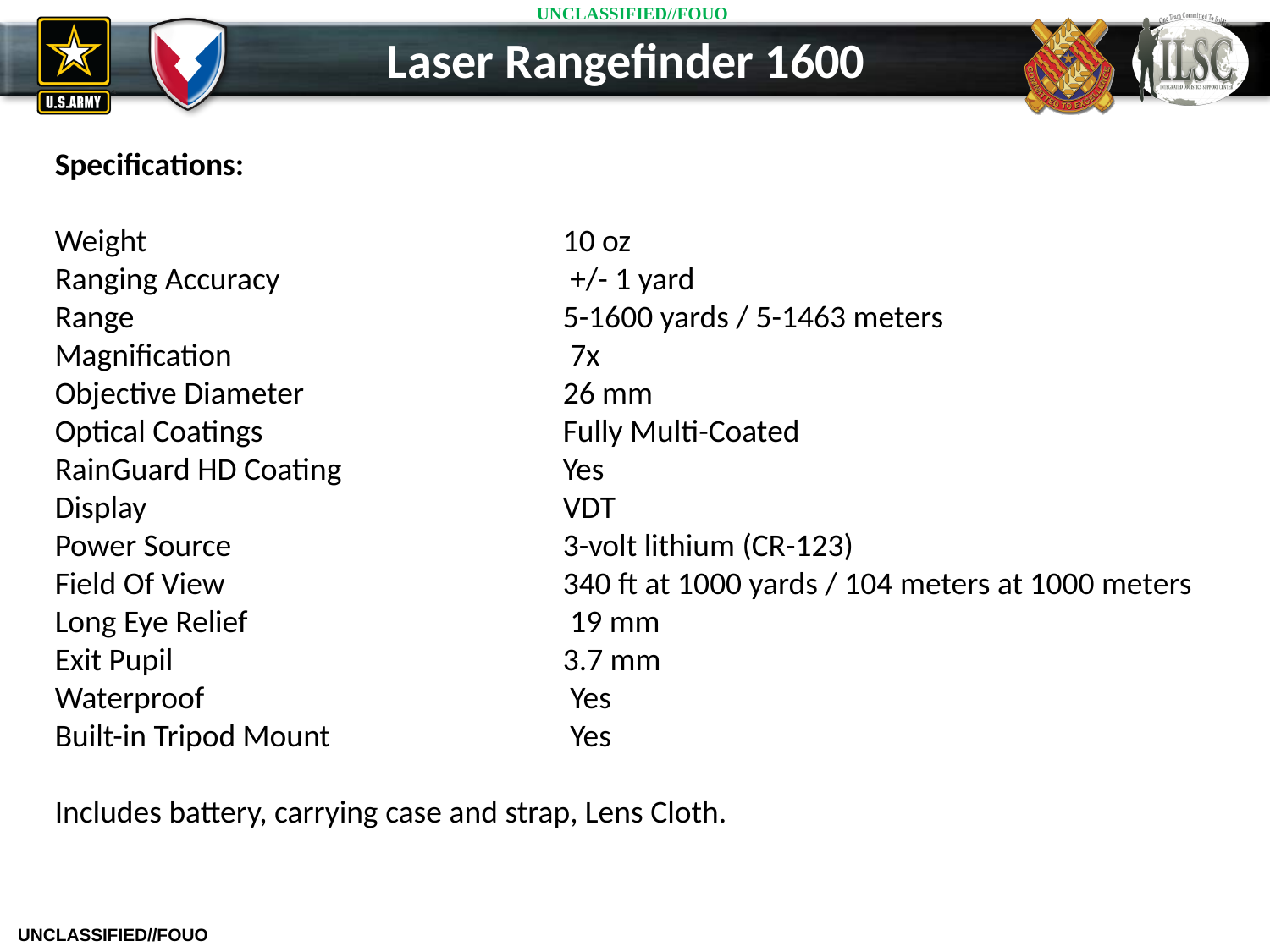

Laser Rangefinder 1600
Specifications:

Weight 				10 oz
Ranging Accuracy			 +/- 1 yard
Range 				5-1600 yards / 5-1463 meters
Magnification			 7x
Objective Diameter 		26 mm
Optical Coatings 			Fully Multi-Coated
RainGuard HD Coating 		Yes
Display 				VDT
Power Source 			3-volt lithium (CR-123)
Field Of View 			340 ft at 1000 yards / 104 meters at 1000 meters
Long Eye Relief			 19 mm
Exit Pupil 				3.7 mm
Waterproof			 Yes
Built-in Tripod Mount		 Yes

Includes battery, carrying case and strap, Lens Cloth.